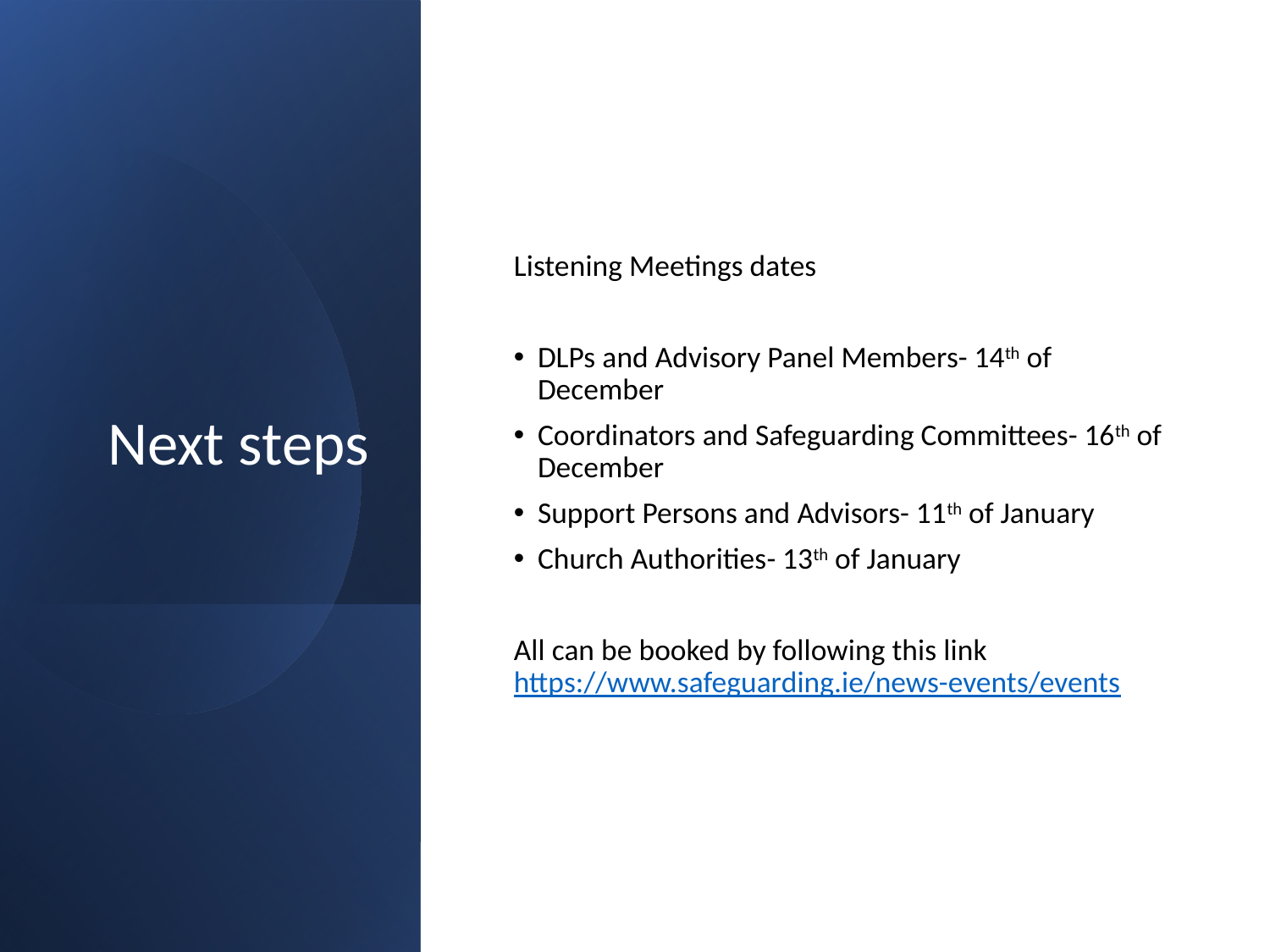

# Next steps
Listening Meetings dates

DLPs and Advisory Panel Members- 14th of December
Coordinators and Safeguarding Committees- 16th of December
Support Persons and Advisors- 11th of January
Church Authorities- 13th of January

All can be booked by following this link https://www.safeguarding.ie/news-events/events